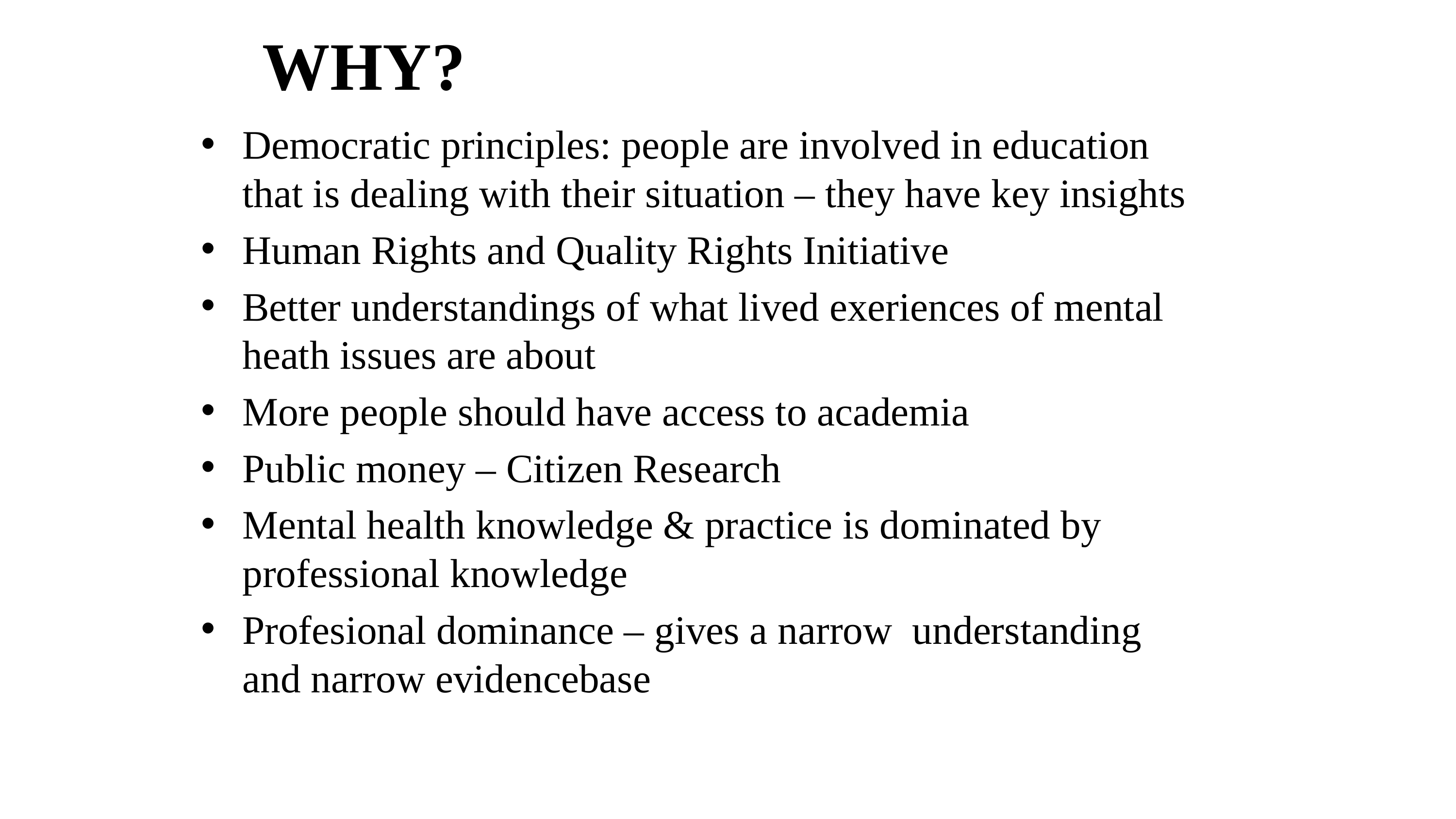

# WHY?
Democratic principles: people are involved in education  that is dealing with their situation – they have key insights
Human Rights and Quality Rights Initiative
Better understandings of what lived exeriences of mental heath issues are about
More people should have access to academia
Public money – Citizen Research
Mental health knowledge & practice is dominated by professional knowledge
Profesional dominance – gives a narrow  understanding and narrow evidencebase